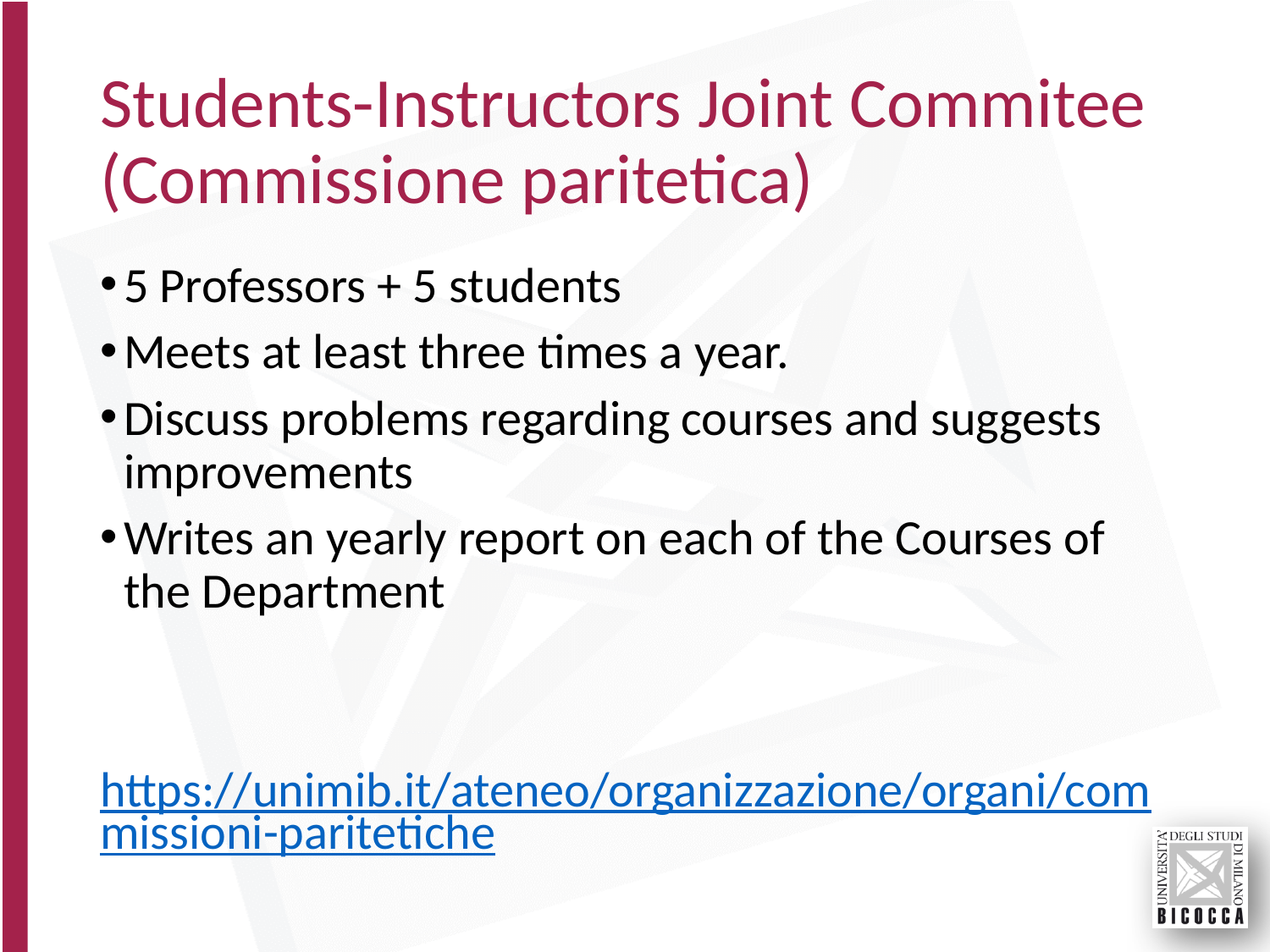

# Students-Instructors Joint Commitee (Commissione paritetica)
5 Professors + 5 students
Meets at least three times a year.
Discuss problems regarding courses and suggests improvements
Writes an yearly report on each of the Courses of the Department

https://unimib.it/ateneo/organizzazione/organi/commissioni-paritetiche